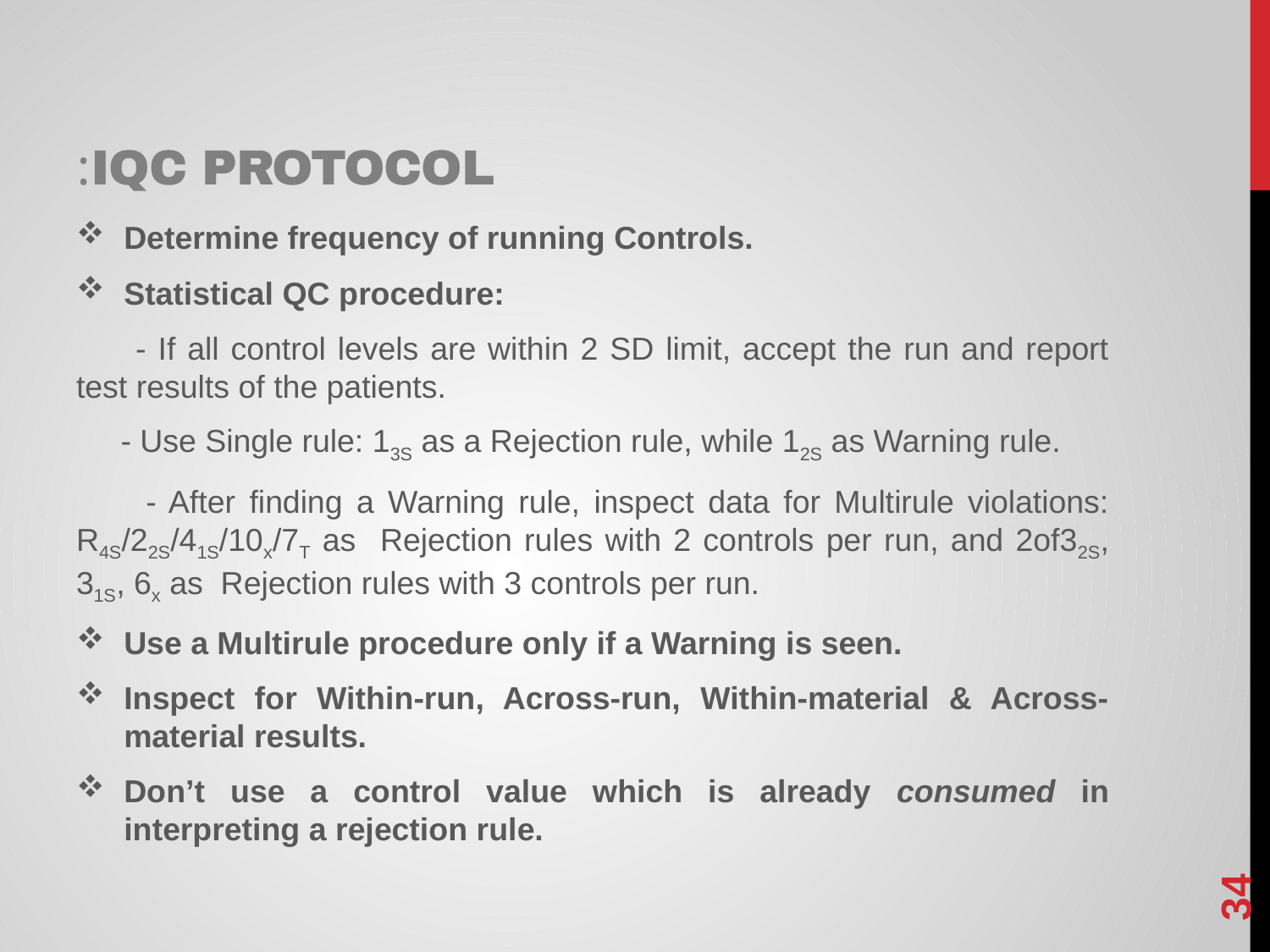

# iQC protocol:
Determine frequency of running Controls.
Statistical QC procedure:
     - If all control levels are within 2 SD limit, accept the run and report test results of the patients.
     - Use Single rule: 13S as a Rejection rule, while 12S as Warning rule.
     - After finding a Warning rule, inspect data for Multirule violations: R4S/22S/41S/10x/7T as  Rejection rules with 2 controls per run, and 2of32S, 31S, 6x as  Rejection rules with 3 controls per run.
Use a Multirule procedure only if a Warning is seen.
Inspect for Within-run, Across-run, Within-material & Across-material results.
Don’t use a control value which is already consumed in interpreting a rejection rule.

34